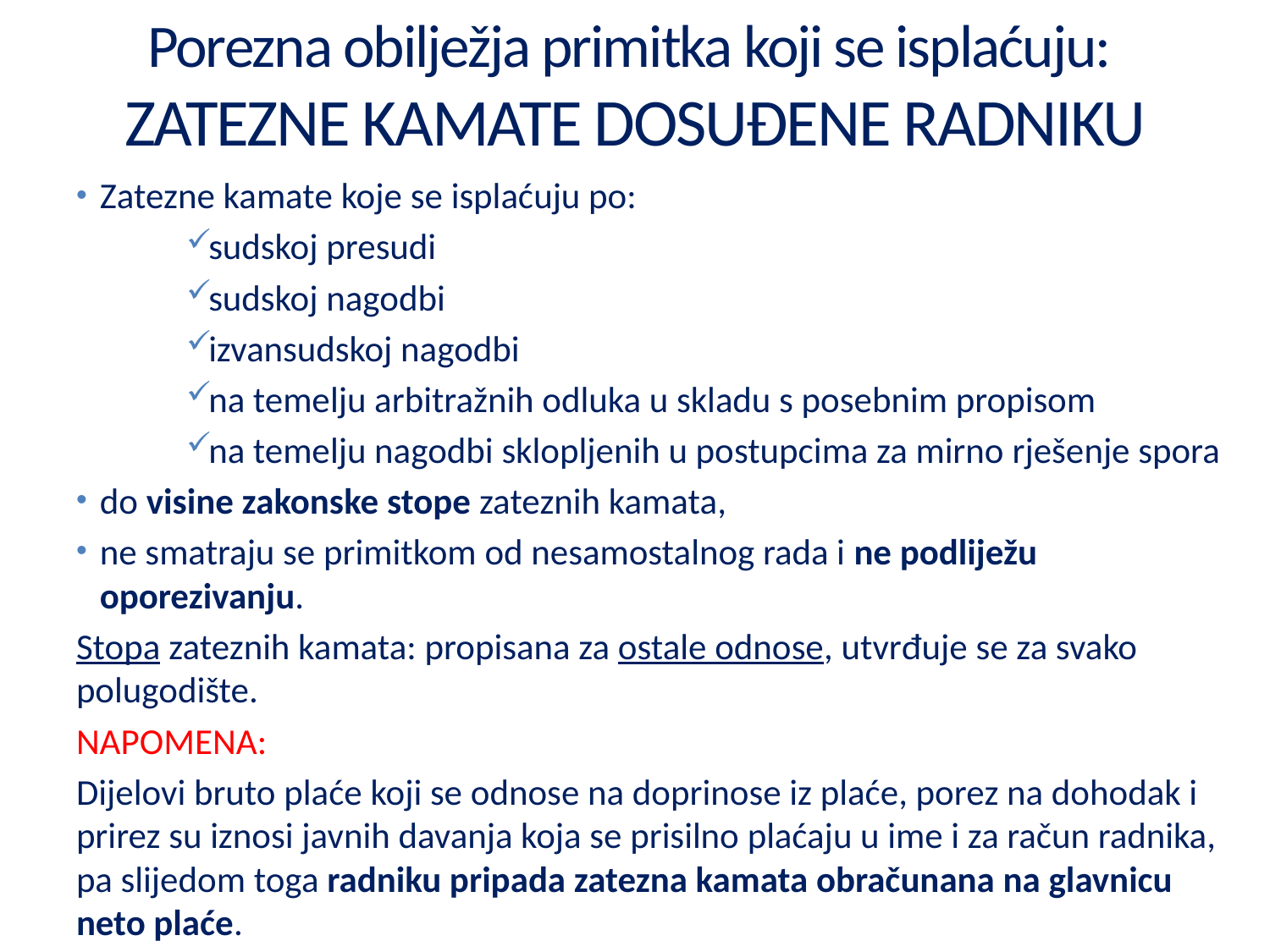

# Porezna obilježja primitka koji se isplaćuju: ZATEZNE KAMATE DOSUĐENE RADNIKU
Zatezne kamate koje se isplaćuju po:
sudskoj presudi
sudskoj nagodbi
izvansudskoj nagodbi
na temelju arbitražnih odluka u skladu s posebnim propisom
na temelju nagodbi sklopljenih u postupcima za mirno rješenje spora
do visine zakonske stope zateznih kamata,
ne smatraju se primitkom od nesamostalnog rada i ne podliježu oporezivanju.
Stopa zateznih kamata: propisana za ostale odnose, utvrđuje se za svako polugodište.
NAPOMENA:
Dijelovi bruto plaće koji se odnose na doprinose iz plaće, porez na dohodak i prirez su iznosi javnih davanja koja se prisilno plaćaju u ime i za račun radnika, pa slijedom toga radniku pripada zatezna kamata obračunana na glavnicu neto plaće.